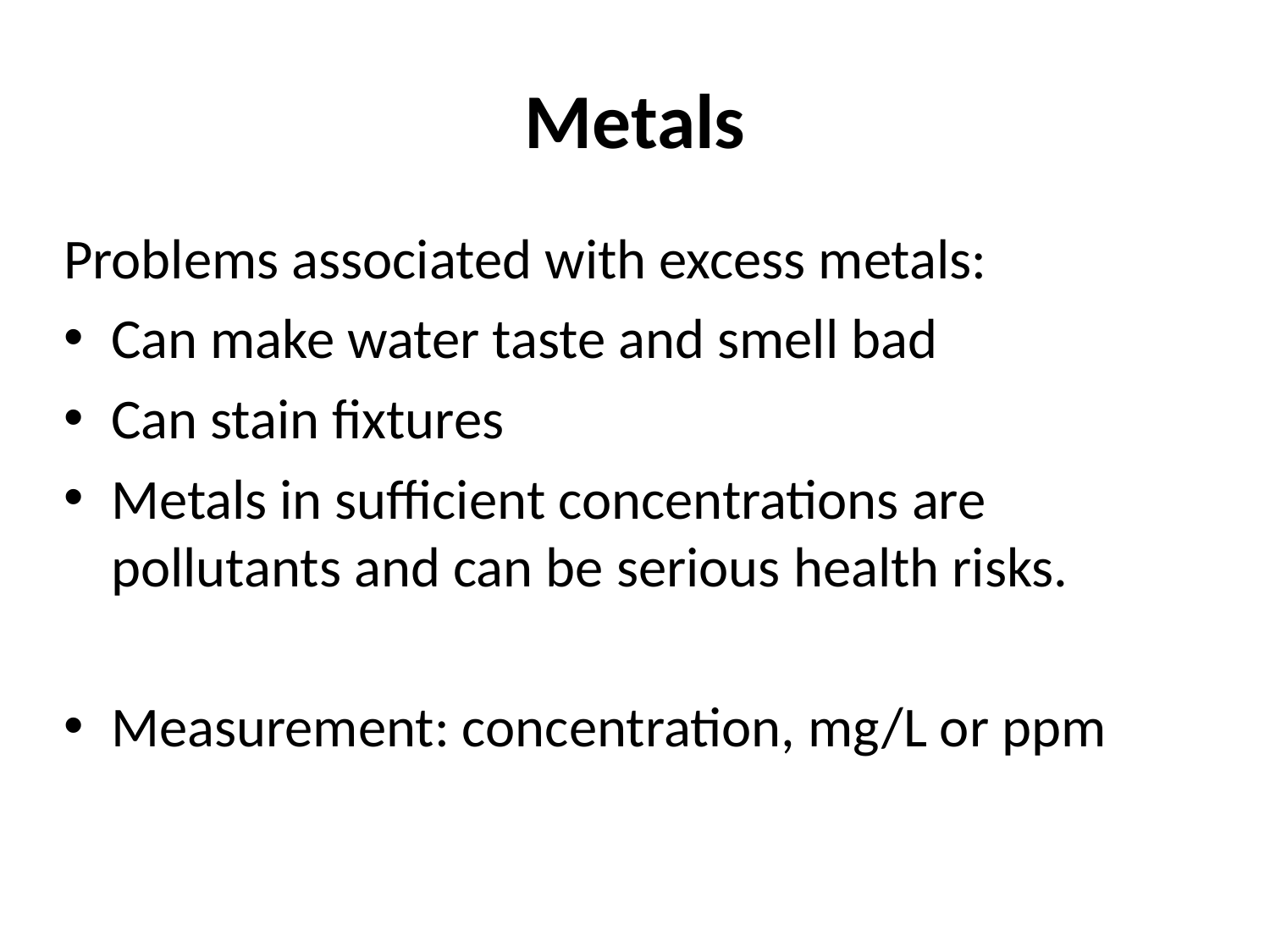

Metals
Problems associated with excess metals:
Can make water taste and smell bad
Can stain fixtures
Metals in sufficient concentrations are pollutants and can be serious health risks.

Measurement: concentration, mg/L or ppm